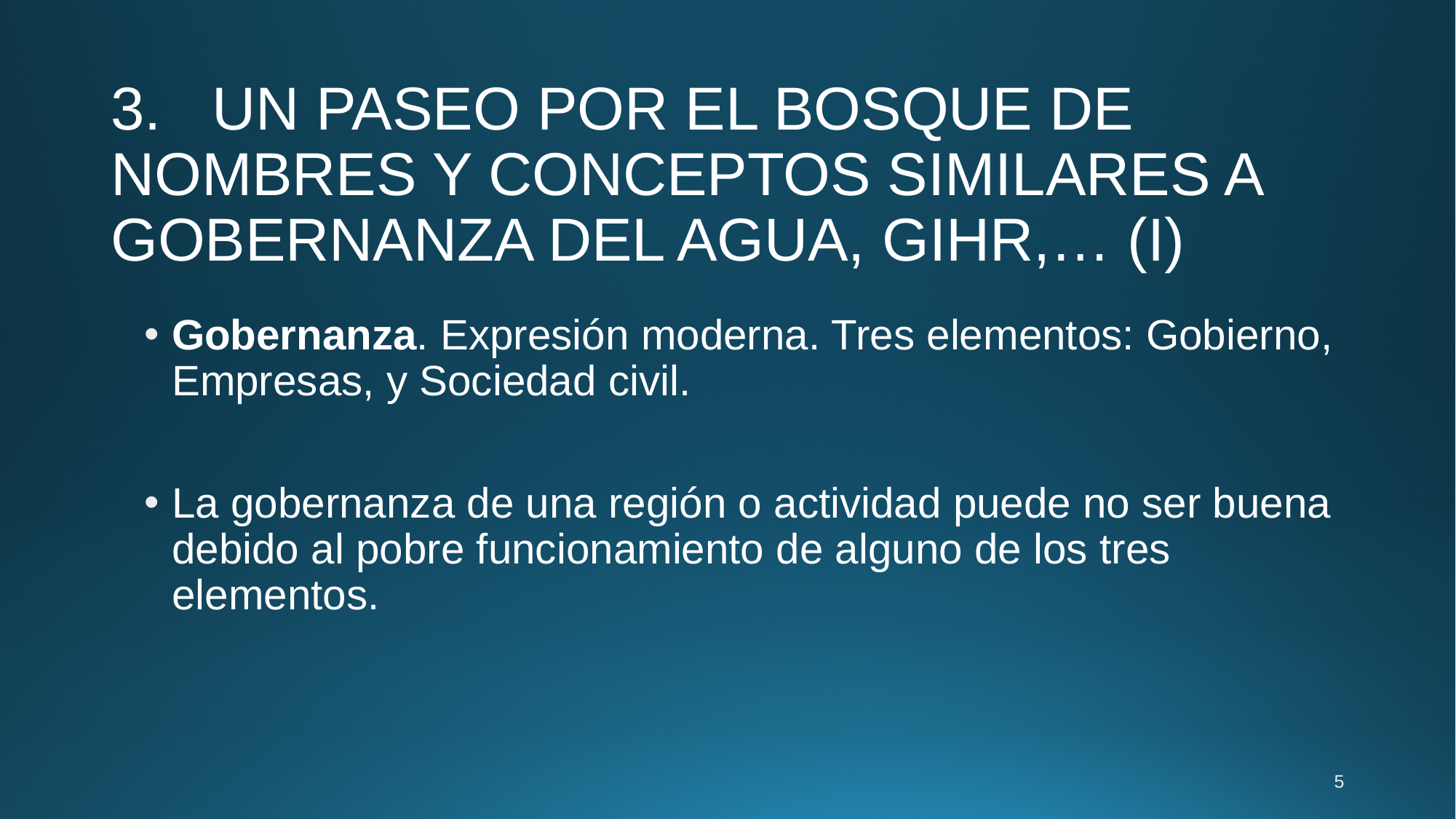

# 3.   UN PASEO POR EL BOSQUE DE NOMBRES Y CONCEPTOS SIMILARES A GOBERNANZA DEL AGUA, GIHR,… (I)
Gobernanza. Expresión moderna. Tres elementos: Gobierno, Empresas, y Sociedad civil.

La gobernanza de una región o actividad puede no ser buena debido al pobre funcionamiento de alguno de los tres elementos.

5